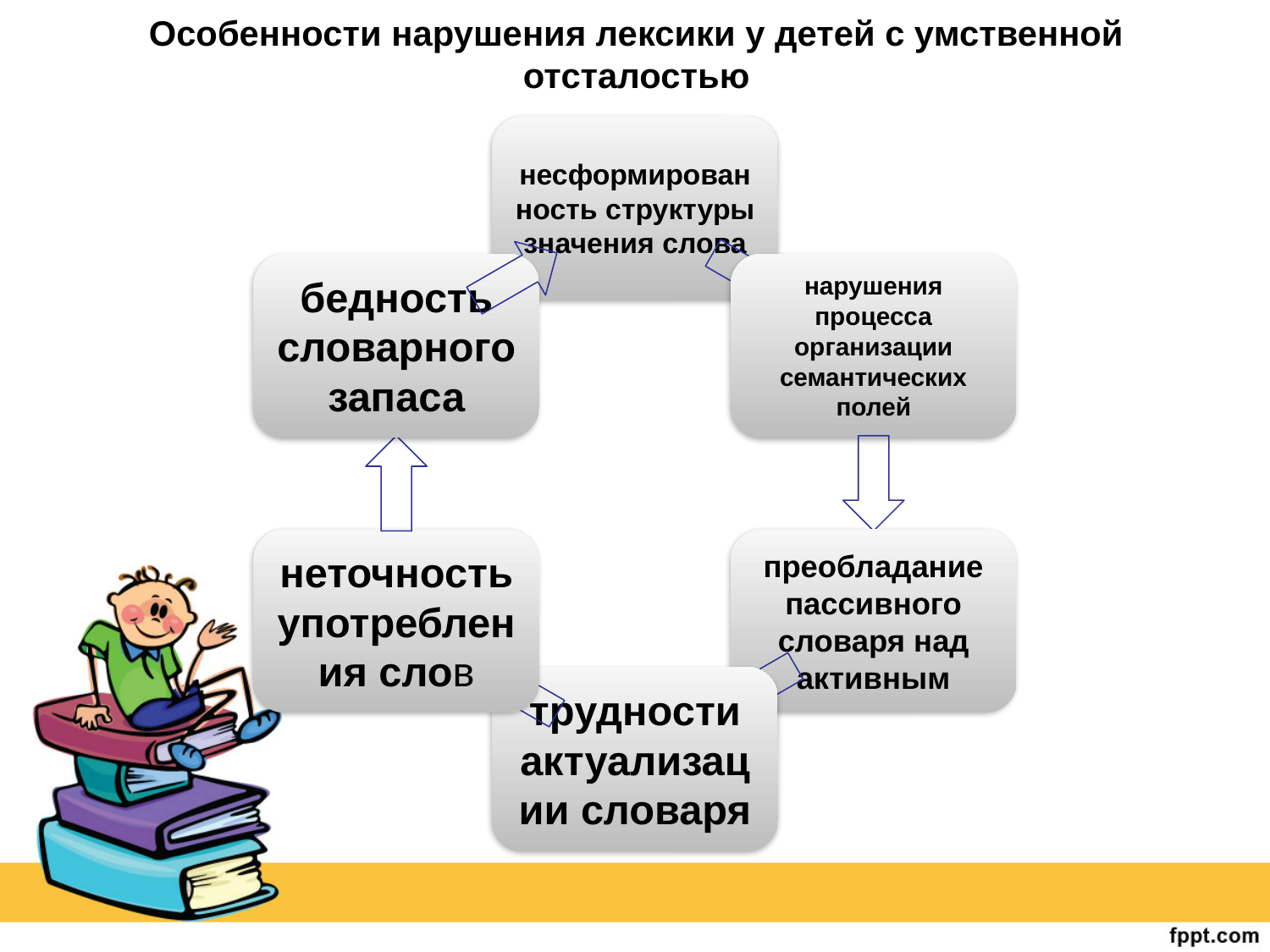

# Особенности нарушения лексики у детей с умственной отсталостью
несформированность структуры значения слова
преобладание пассивного словаря над активным
неточность употребления слов
бедность словарного запаса
трудности актуализации словаря
нарушения процесса организации семантических полей